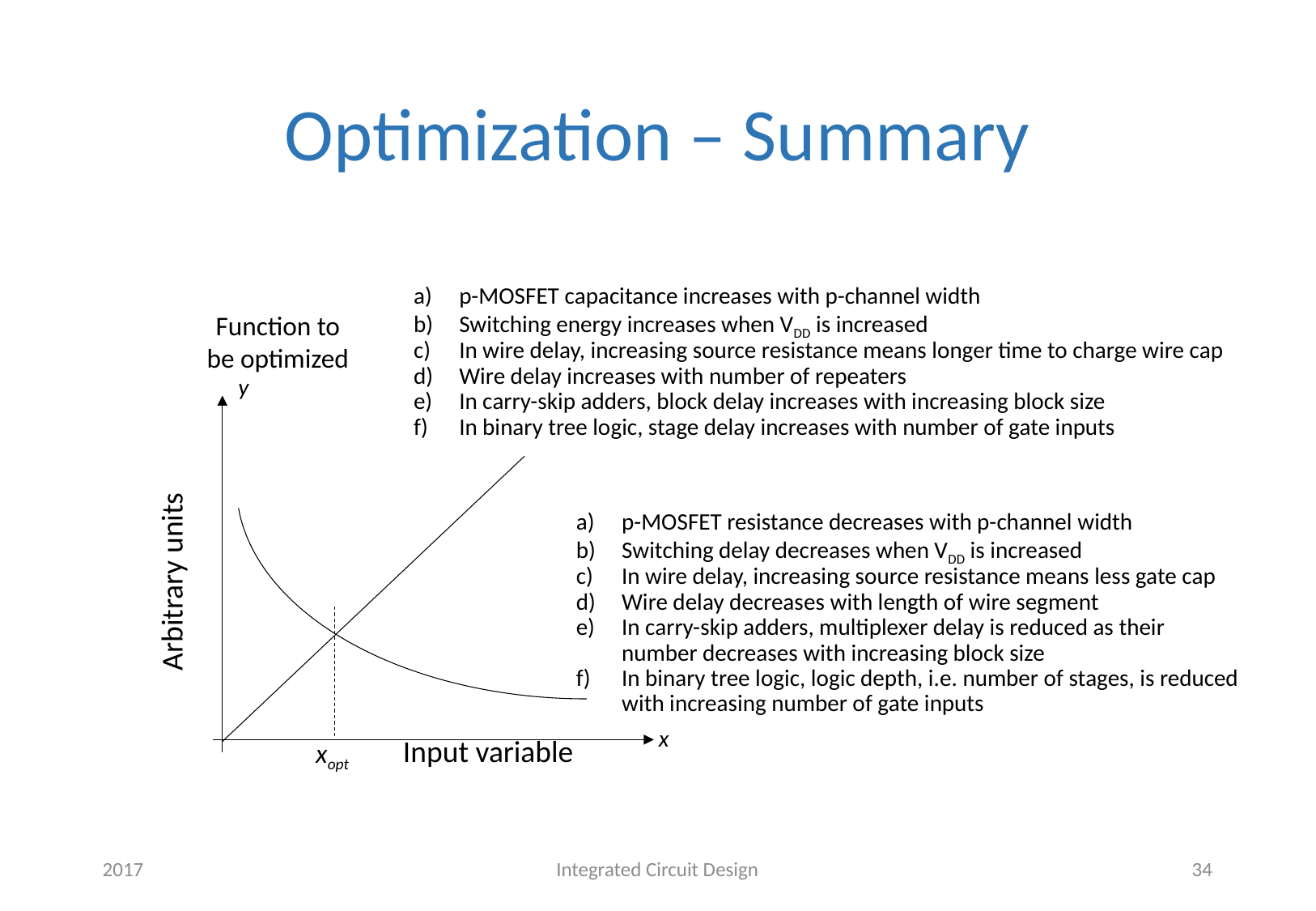

Optimization – Summary

y

Arbitrary units
x

Input variable

xopt
p-MOSFET capacitance increases with p-channel width
Switching energy increases when VDD is increased
In wire delay, increasing source resistance means longer time to charge wire cap
Wire delay increases with number of repeaters
In carry-skip adders, block delay increases with increasing block size
In binary tree logic, stage delay increases with number of gate inputs

Function to
be optimized

p-MOSFET resistance decreases with p-channel width
Switching delay decreases when VDD is increased
In wire delay, increasing source resistance means less gate cap
Wire delay decreases with length of wire segment
In carry-skip adders, multiplexer delay is reduced as their number decreases with increasing block size
In binary tree logic, logic depth, i.e. number of stages, is reduced with increasing number of gate inputs

2017
Integrated Circuit Design
34